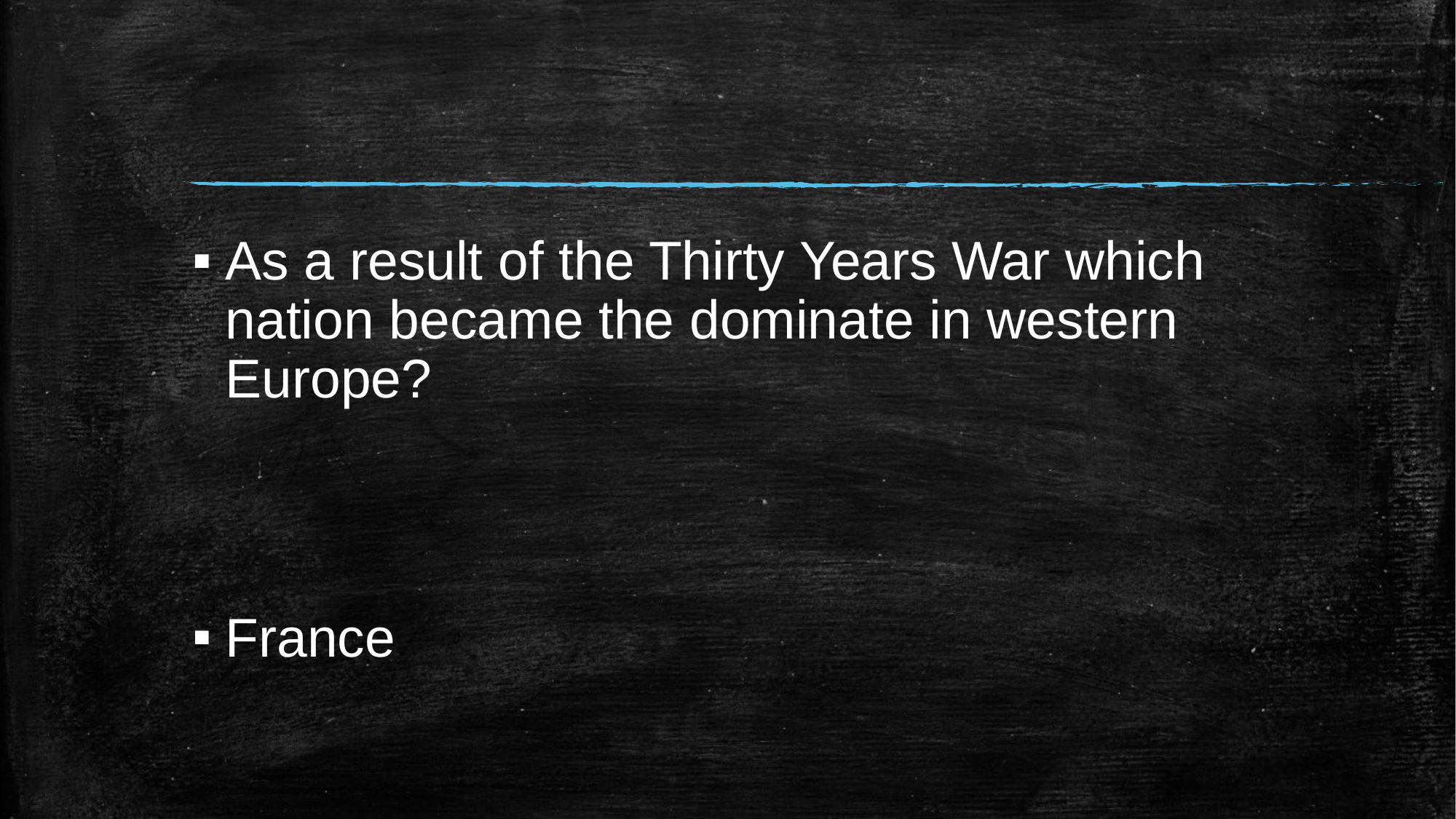

#
As a result of the Thirty Years War which nation became the dominate in western Europe?

France